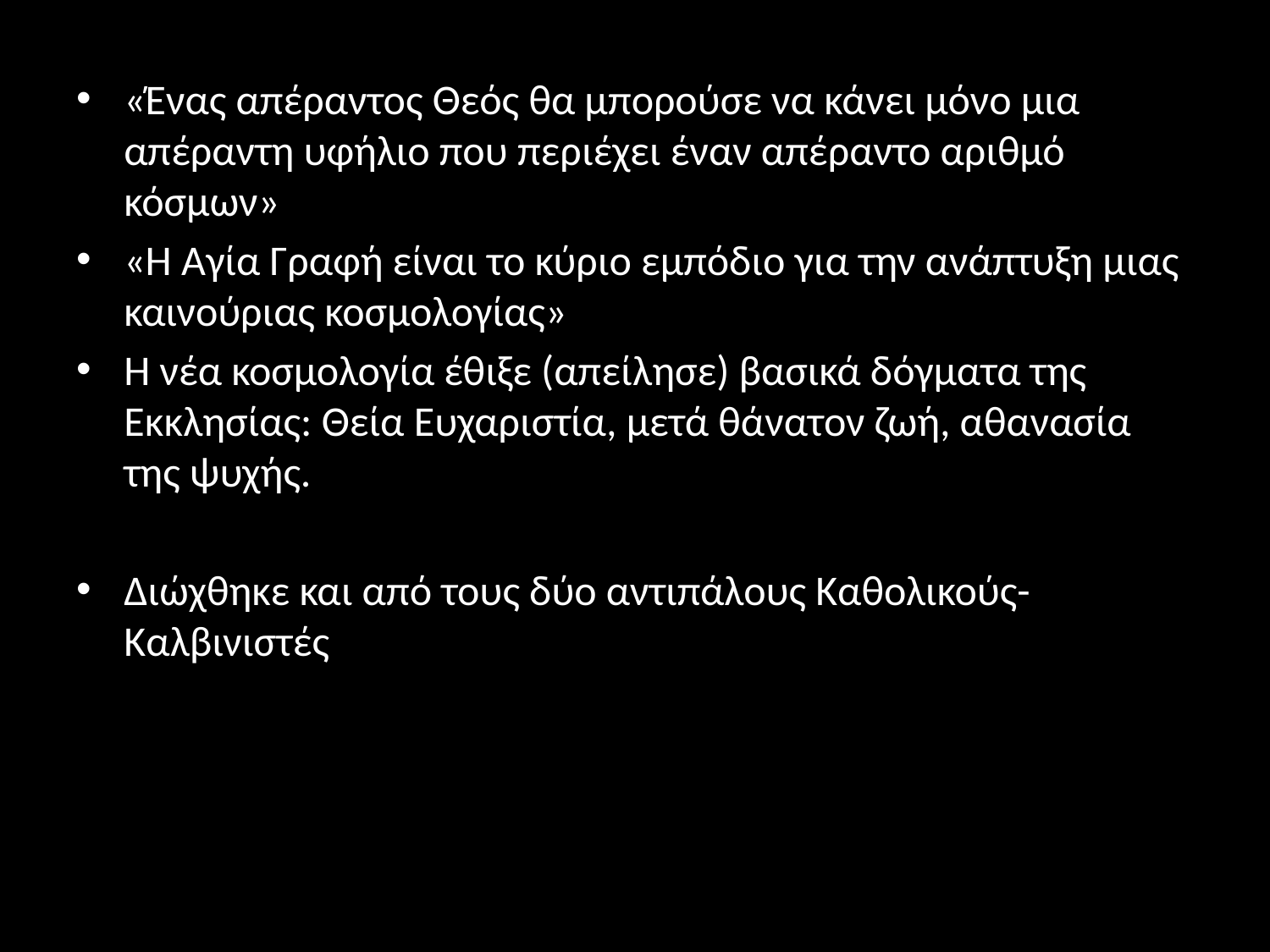

«Ένας απέραντος Θεός θα μπορούσε να κάνει μόνο μια απέραντη υφήλιο που περιέχει έναν απέραντο αριθμό κόσμων»
«Η Αγία Γραφή είναι το κύριο εμπόδιο για την ανάπτυξη μιας καινούριας κοσμολογίας»
Η νέα κοσμολογία έθιξε (απείλησε) βασικά δόγματα της Εκκλησίας: Θεία Ευχαριστία, μετά θάνατον ζωή, αθανασία της ψυχής.

Διώχθηκε και από τους δύο αντιπάλους Καθολικούς-Καλβινιστές